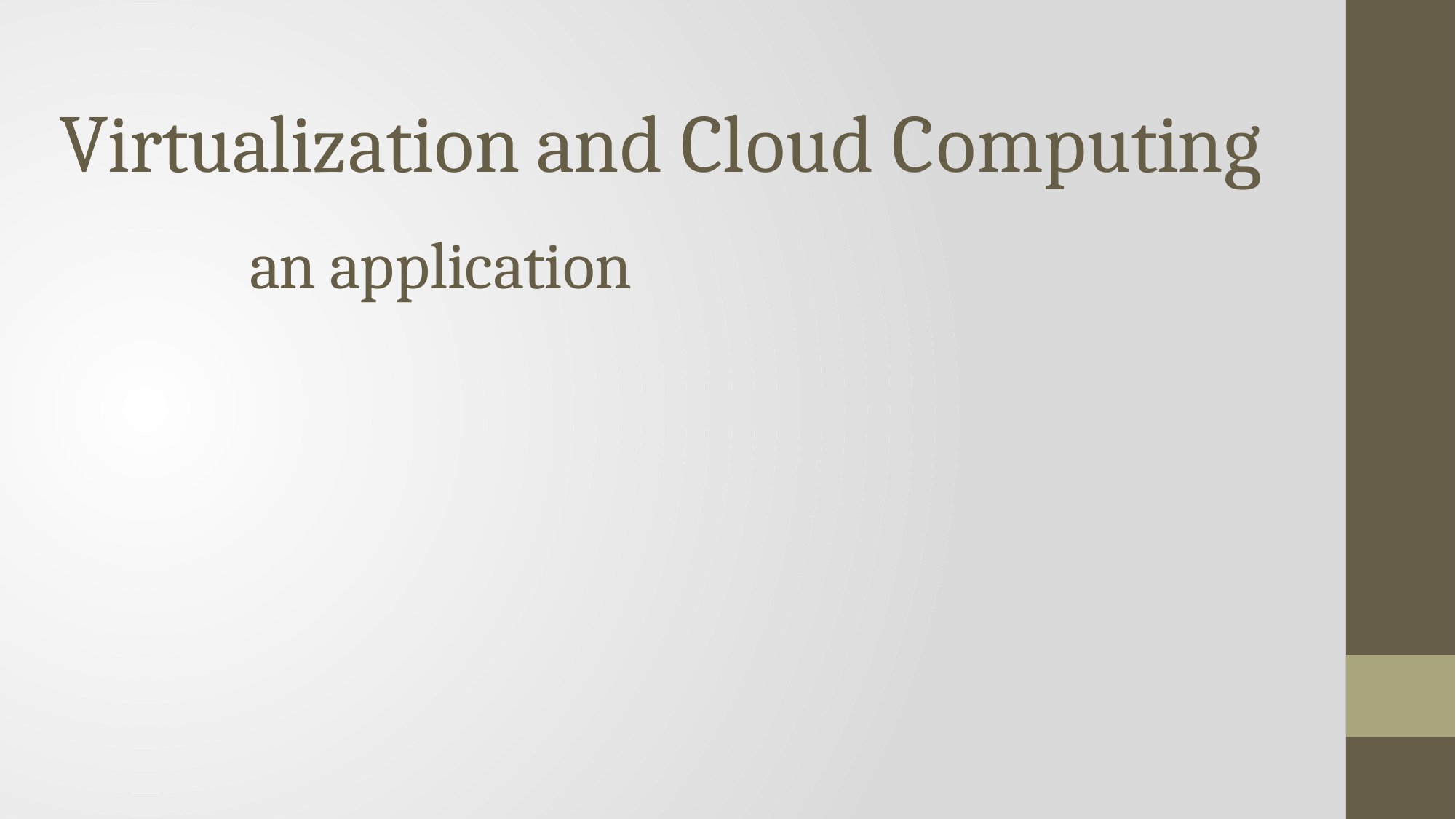

# Virtualization and Cloud Computing            an application